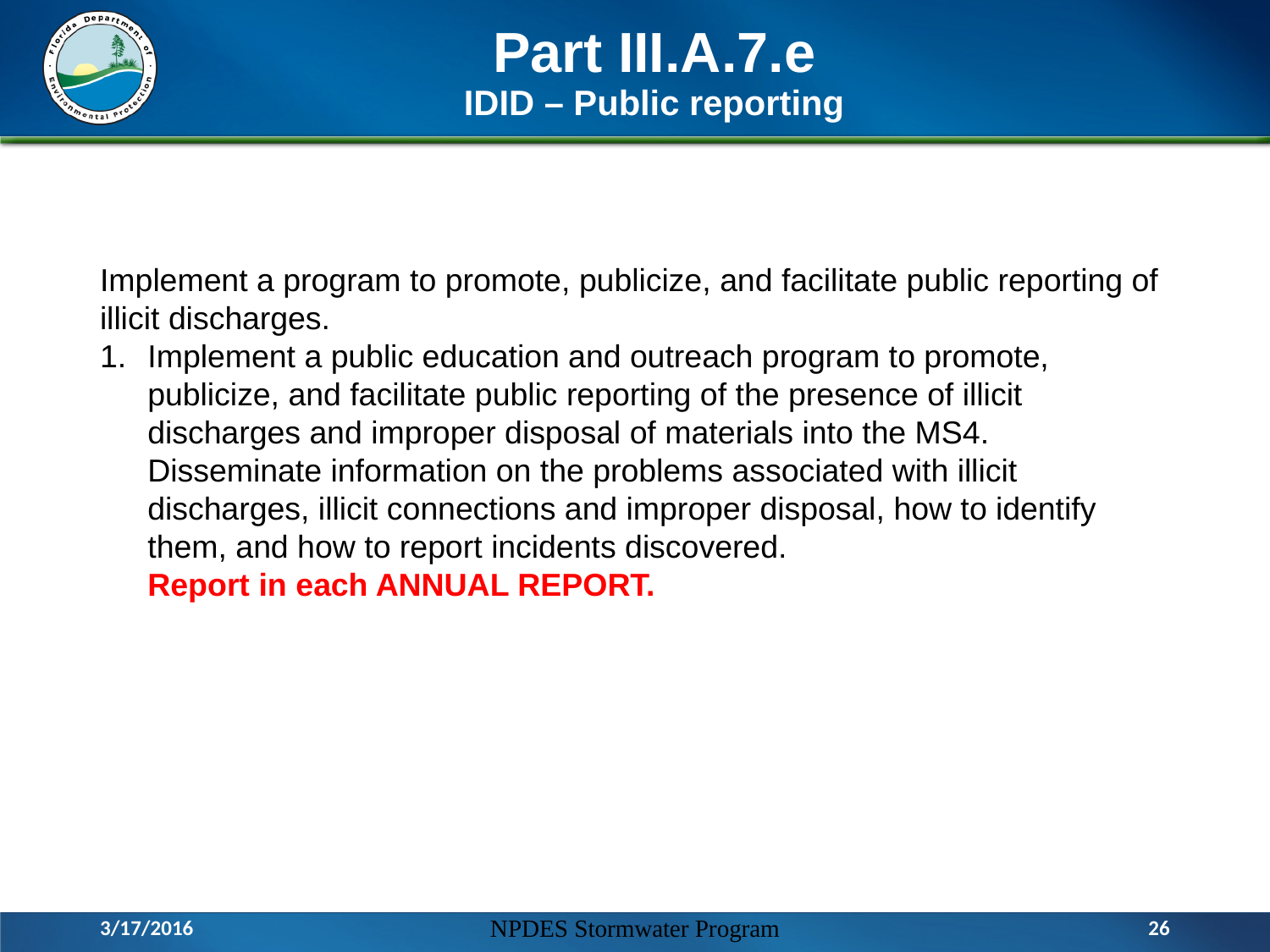

# Part III.A.7.e IDID – Public reporting
Implement a program to promote, publicize, and facilitate public reporting of illicit discharges.
Implement a public education and outreach program to promote, publicize, and facilitate public reporting of the presence of illicit discharges and improper disposal of materials into the MS4. Disseminate information on the problems associated with illicit discharges, illicit connections and improper disposal, how to identify them, and how to report incidents discovered.
Report in each ANNUAL REPORT.

3/17/2016
NPDES Stormwater Program
26